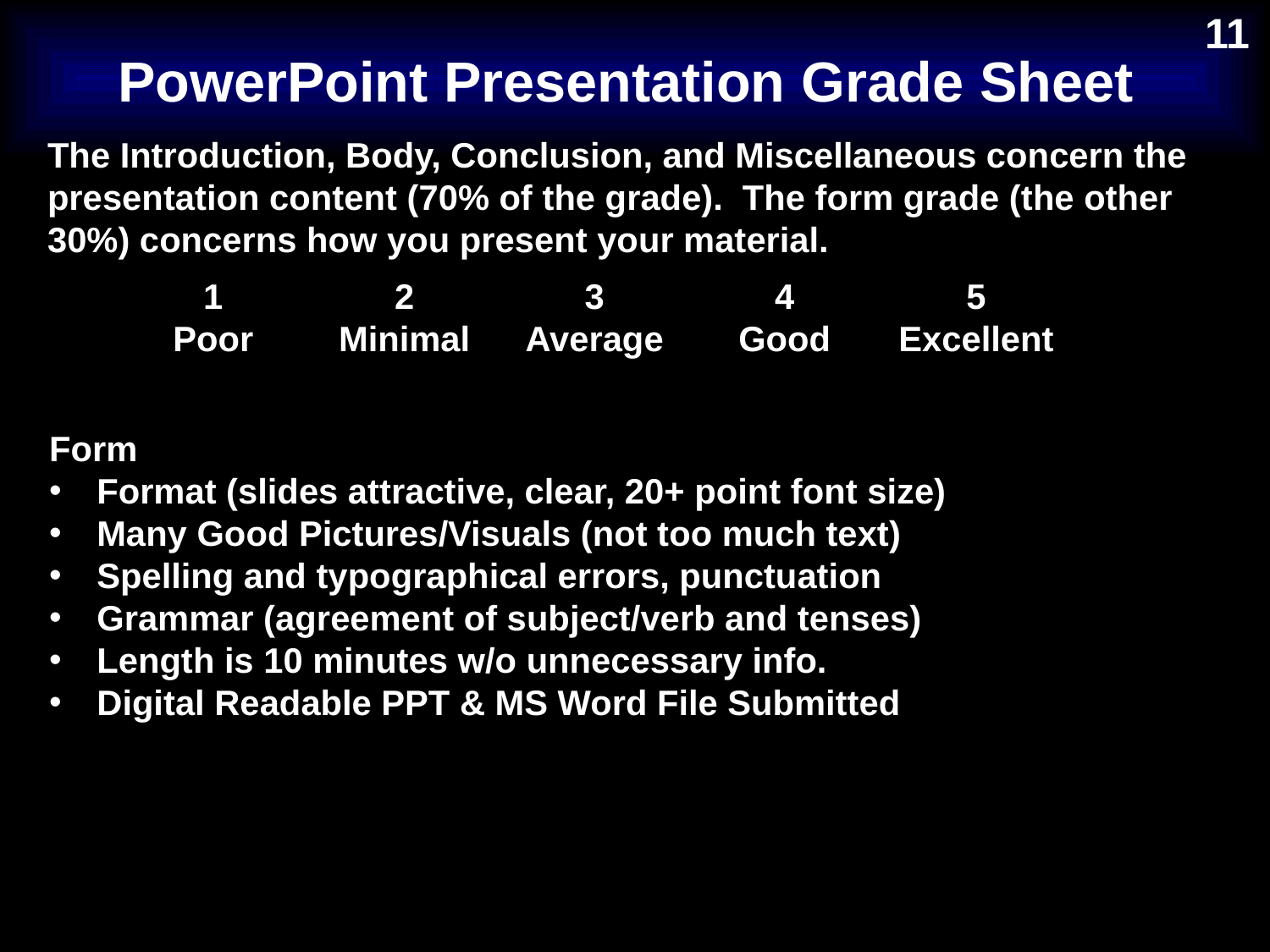

# PowerPoint Presentation Grade Sheet
11
The Introduction, Body, Conclusion, and Miscellaneous concern the presentation content (70% of the grade).  The form grade (the other 30%) concerns how you present your material.
	1	2	3	4	5
	Poor	Minimal	Average	Good	Excellent

Form
Format (slides attractive, clear, 20+ point font size)
Many Good Pictures/Visuals (not too much text)
Spelling and typographical errors, punctuation
Grammar (agreement of subject/verb and tenses)
Length is 10 minutes w/o unnecessary info.
Digital Readable PPT & MS Word File Submitted